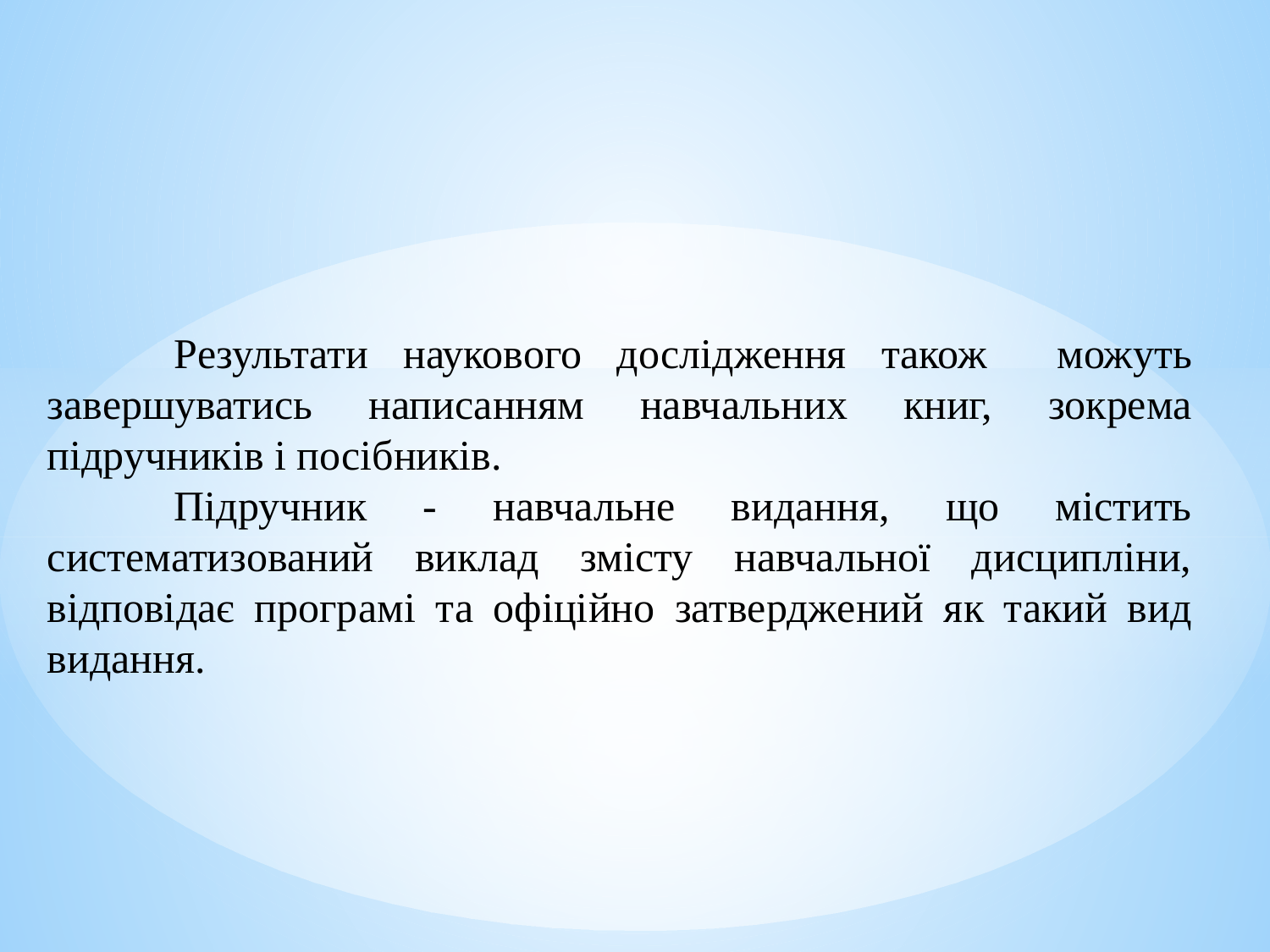

Результати наукового дослідження також  можуть завершуватись написанням навчальних книг, зокрема підручників і посібників.
	Підручник - навчальне видання, що містить систематизований виклад змісту навчальної дисципліни, відповідає програмі та офіційно затверджений як такий вид видання.